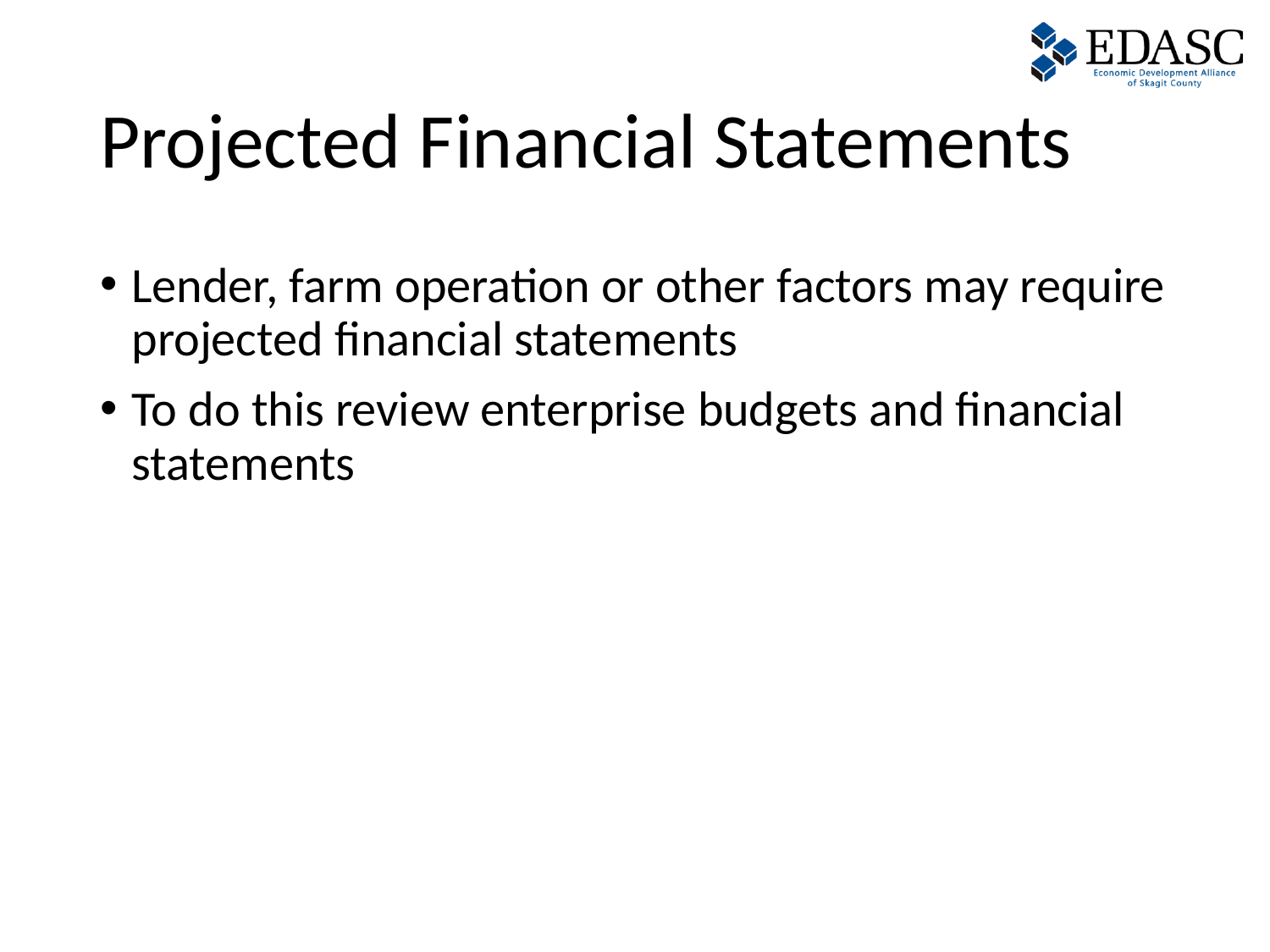

# Projected Financial Statements
Lender, farm operation or other factors may require projected financial statements
To do this review enterprise budgets and financial statements